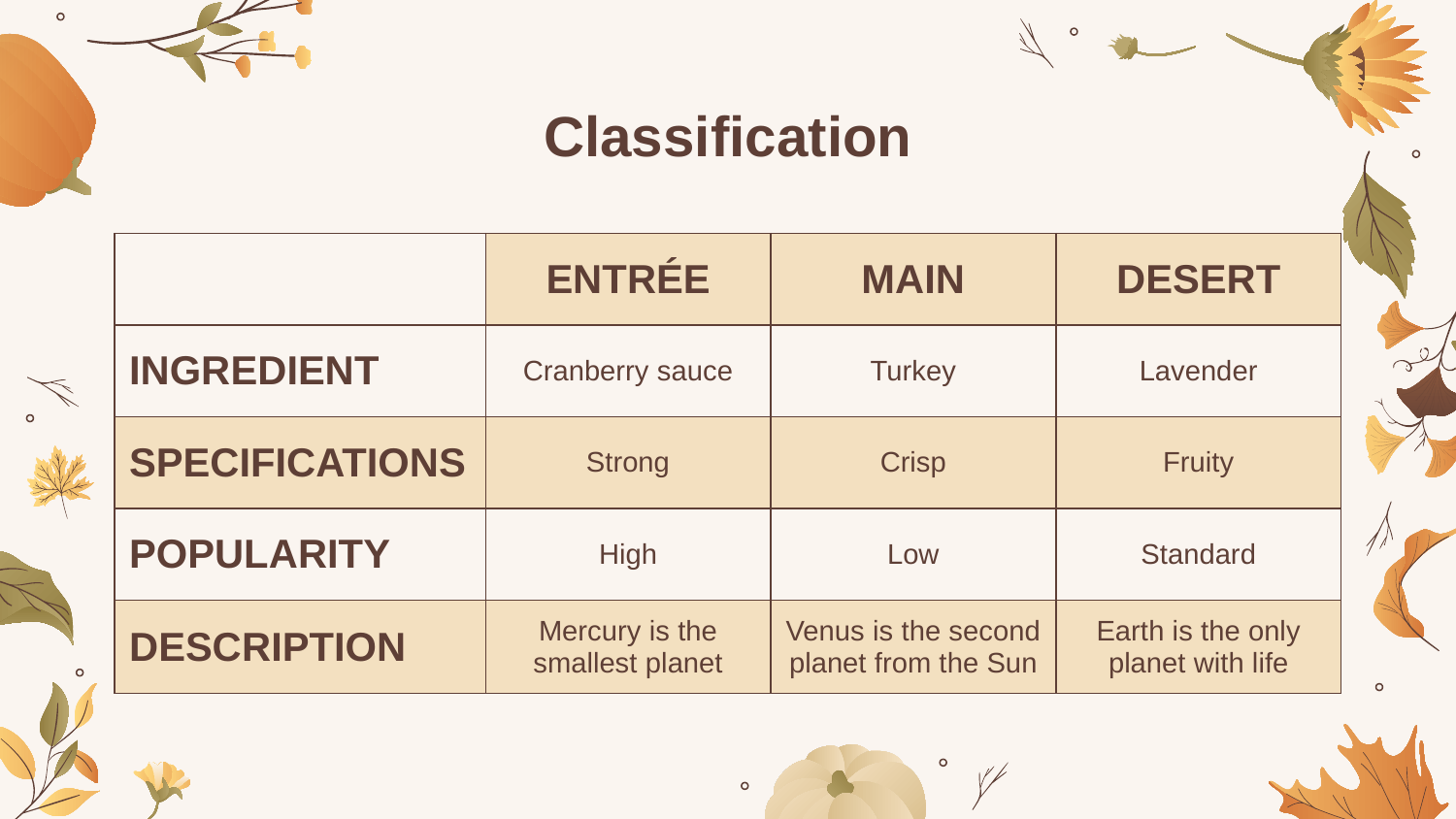

# Classification
|  | ENTRÉE | MAIN | DESERT |
| --- | --- | --- | --- |
| INGREDIENT | Cranberry sauce | Turkey | Lavender |
| SPECIFICATIONS | Strong | Crisp | Fruity |
| POPULARITY | High | Low | Standard |
| DESCRIPTION | Mercury is the smallest planet | Venus is the second planet from the Sun | Earth is the only planet with life |